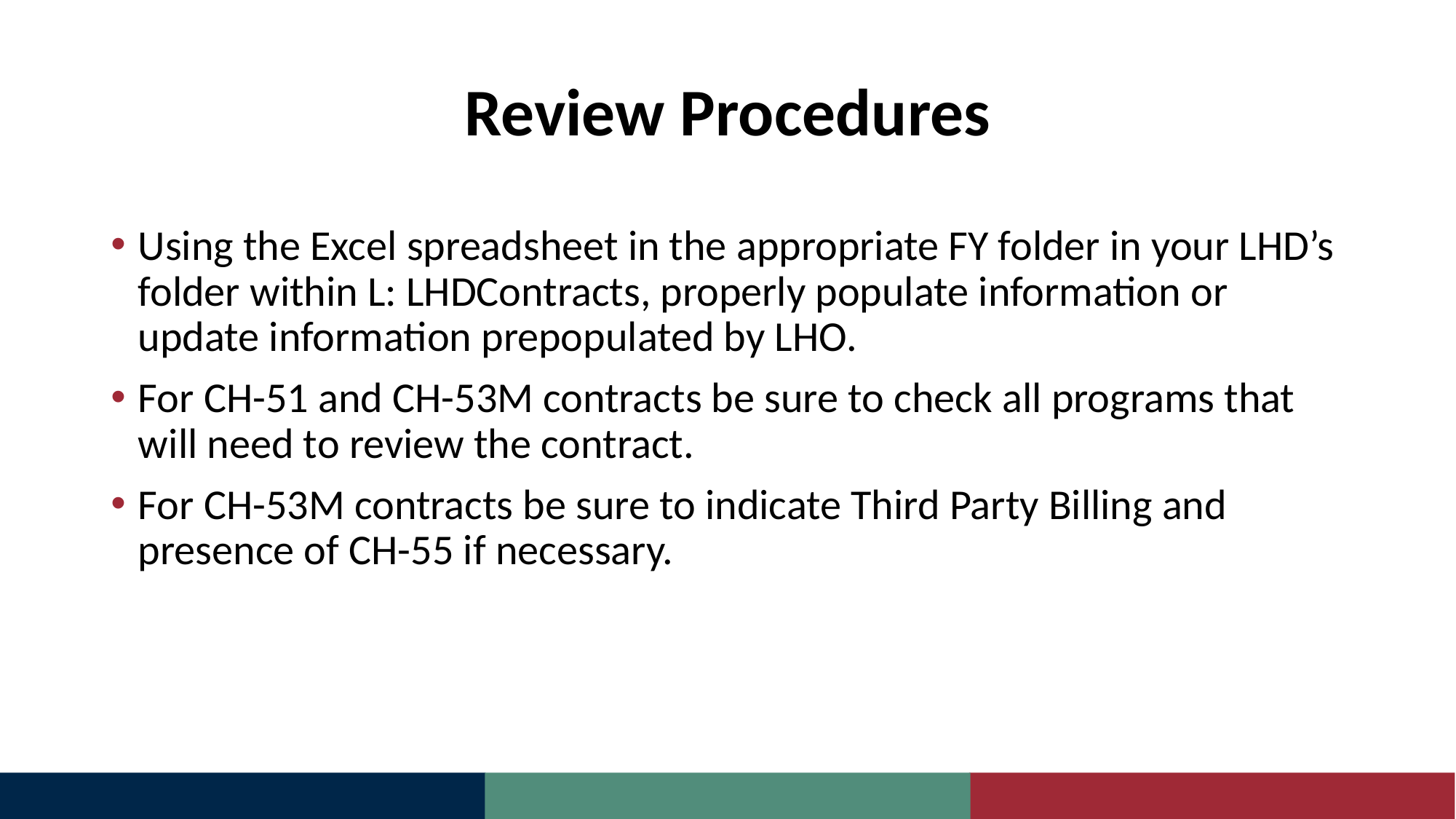

# Review Procedures
Using the Excel spreadsheet in the appropriate FY folder in your LHD’s folder within L: LHDContracts, properly populate information or update information prepopulated by LHO.
For CH-51 and CH-53M contracts be sure to check all programs that will need to review the contract.
For CH-53M contracts be sure to indicate Third Party Billing and presence of CH-55 if necessary.